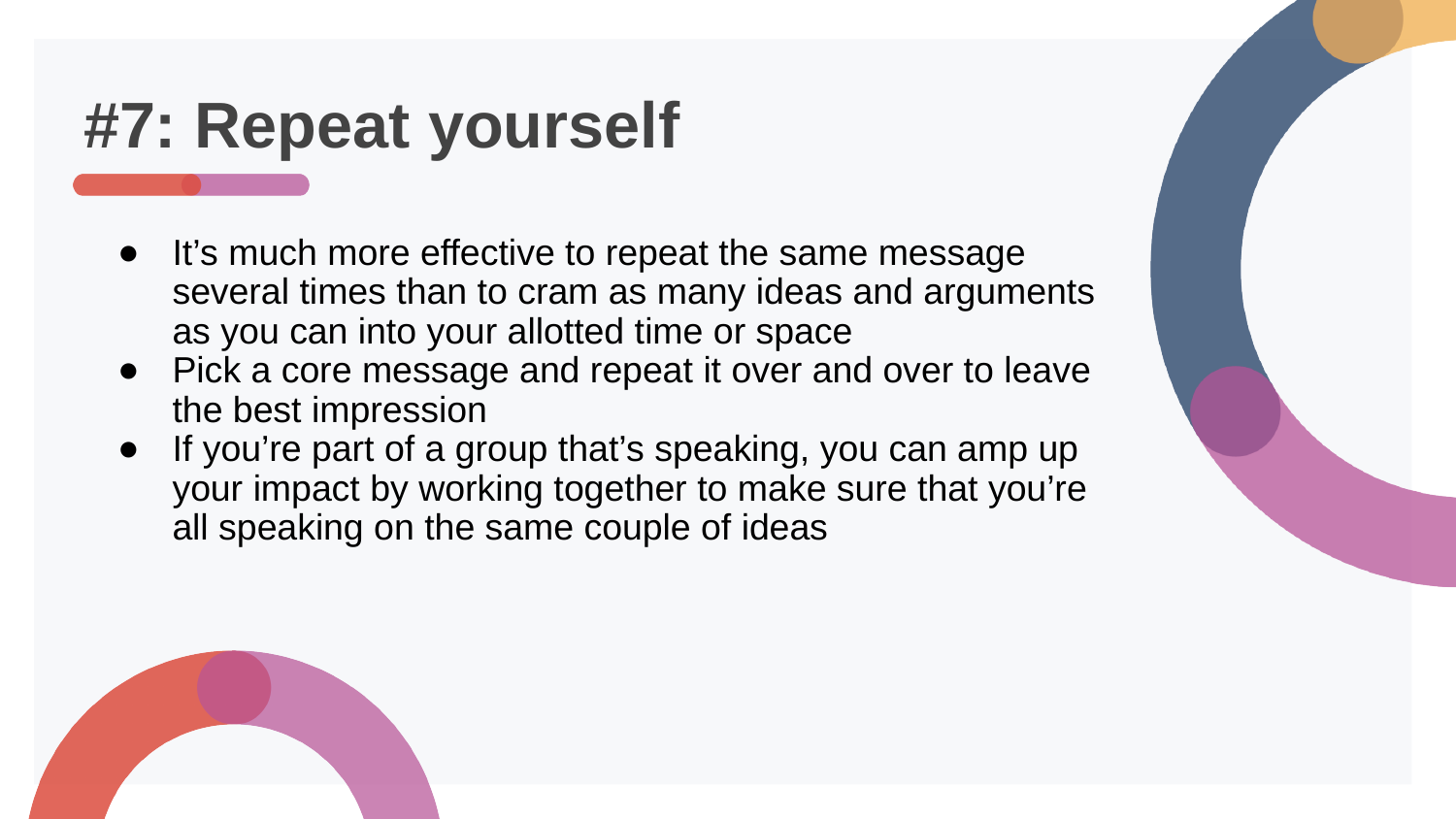

# #7: Repeat yourself
It’s much more effective to repeat the same message several times than to cram as many ideas and arguments as you can into your allotted time or space
Pick a core message and repeat it over and over to leave the best impression
If you’re part of a group that’s speaking, you can amp up your impact by working together to make sure that you’re all speaking on the same couple of ideas